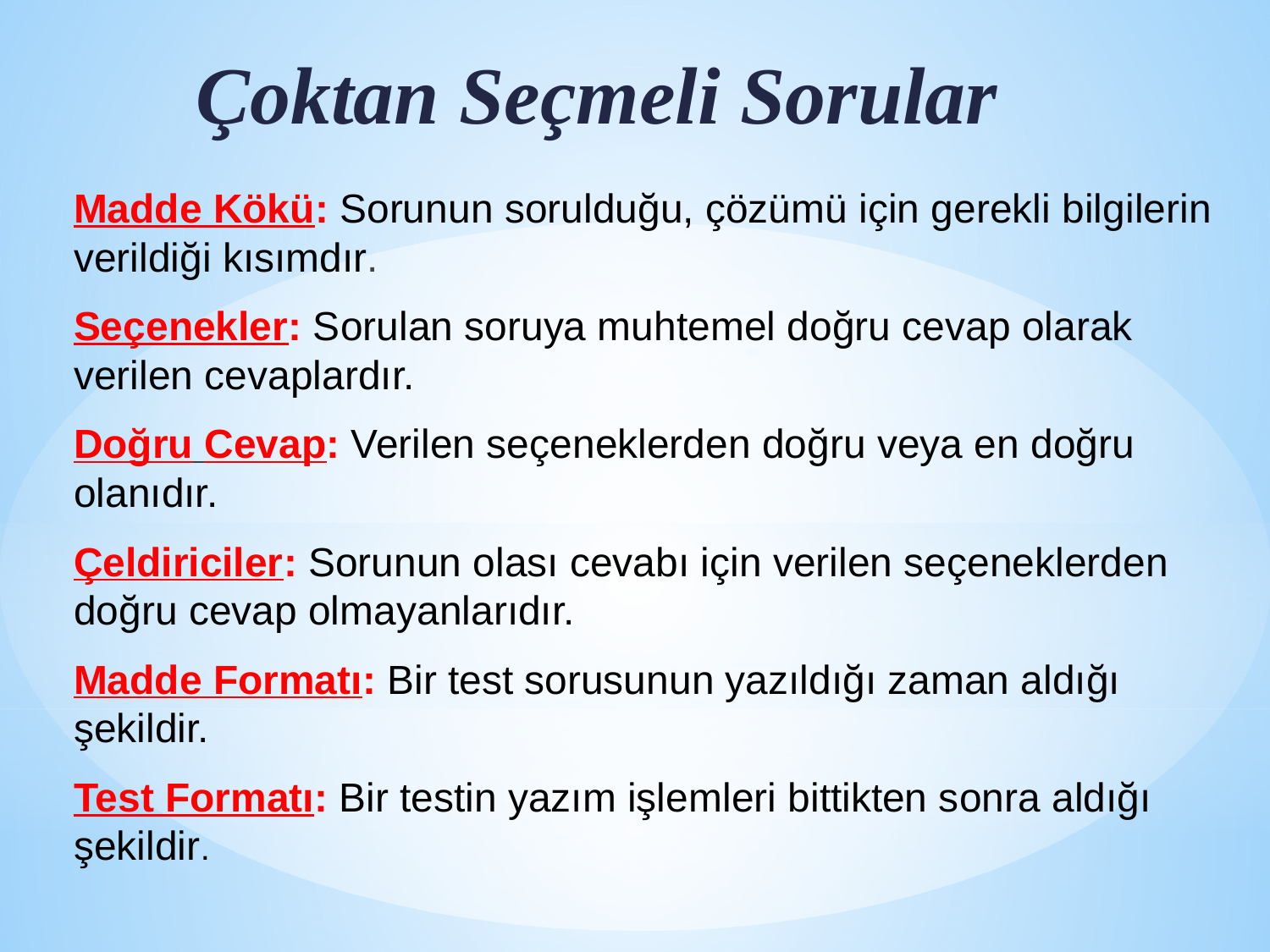

# Çoktan Seçmeli Sorular
Madde Kökü: Sorunun sorulduğu, çözümü için gerekli bilgilerin verildiği kısımdır.
Seçenekler: Sorulan soruya muhtemel doğru cevap olarak verilen cevaplardır.
Doğru Cevap: Verilen seçeneklerden doğru veya en doğru olanıdır.
Çeldiriciler: Sorunun olası cevabı için verilen seçeneklerden doğru cevap olmayanlarıdır.
Madde Formatı: Bir test sorusunun yazıldığı zaman aldığı şekildir.
Test Formatı: Bir testin yazım işlemleri bittikten sonra aldığı şekildir.